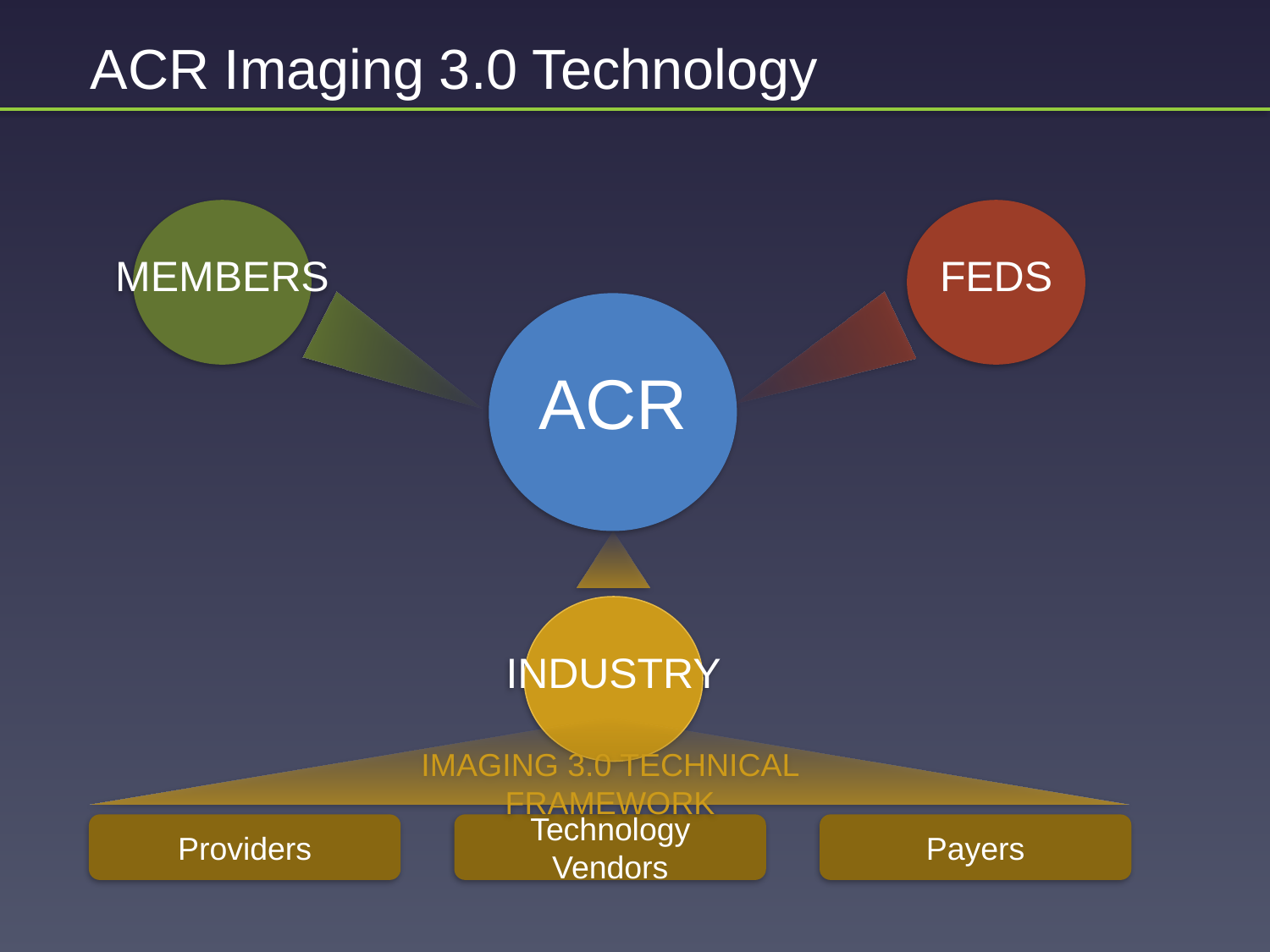

ACR Imaging 3.0 Technology
Members

Feds

ACR

Industry

Imaging 3.0 Technical Framework
Providers
Technology Vendors
Payers